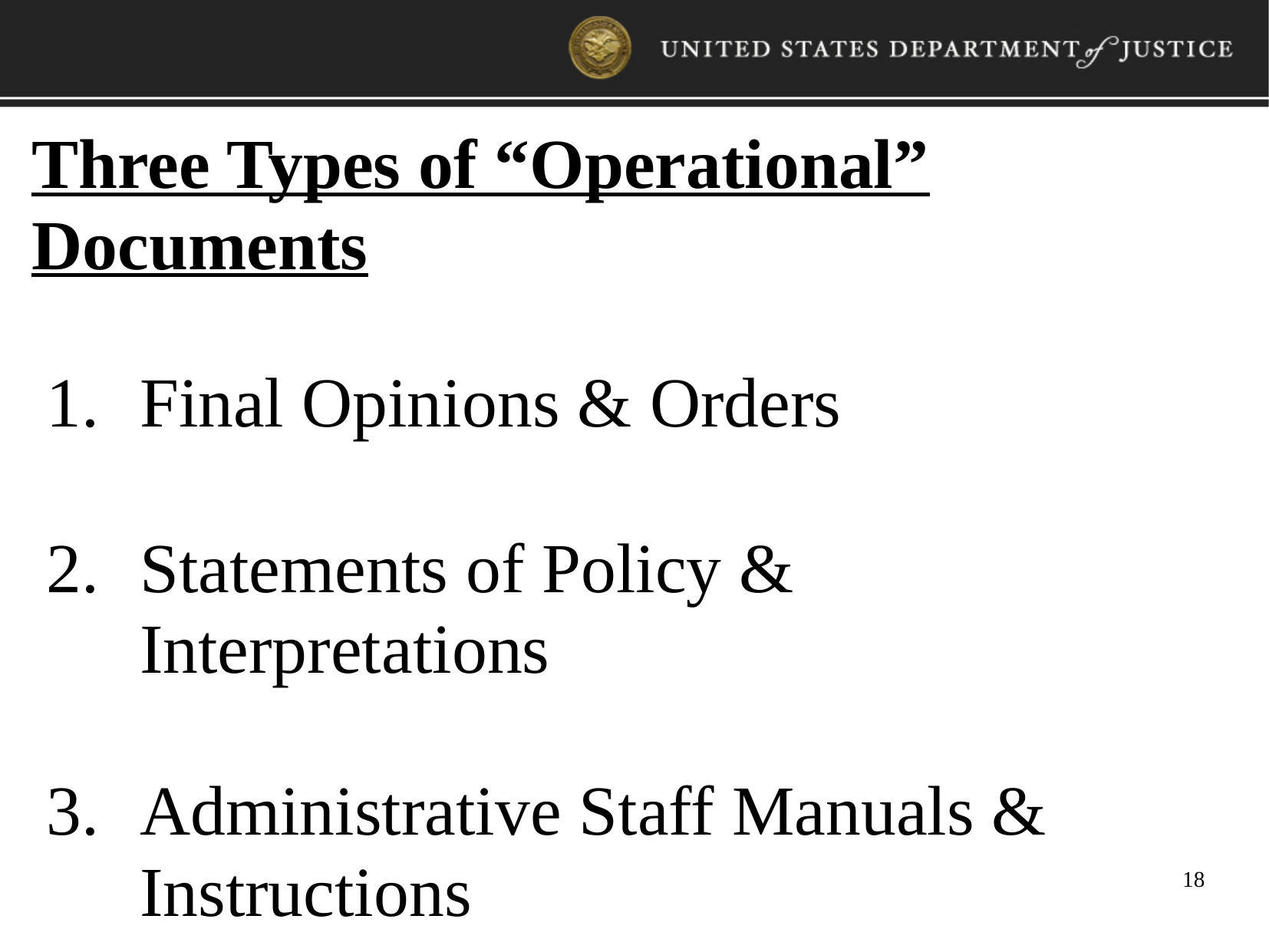

Three Types of “Operational” Documents
Final Opinions & Orders
Statements of Policy & Interpretations
Administrative Staff Manuals & Instructions
18